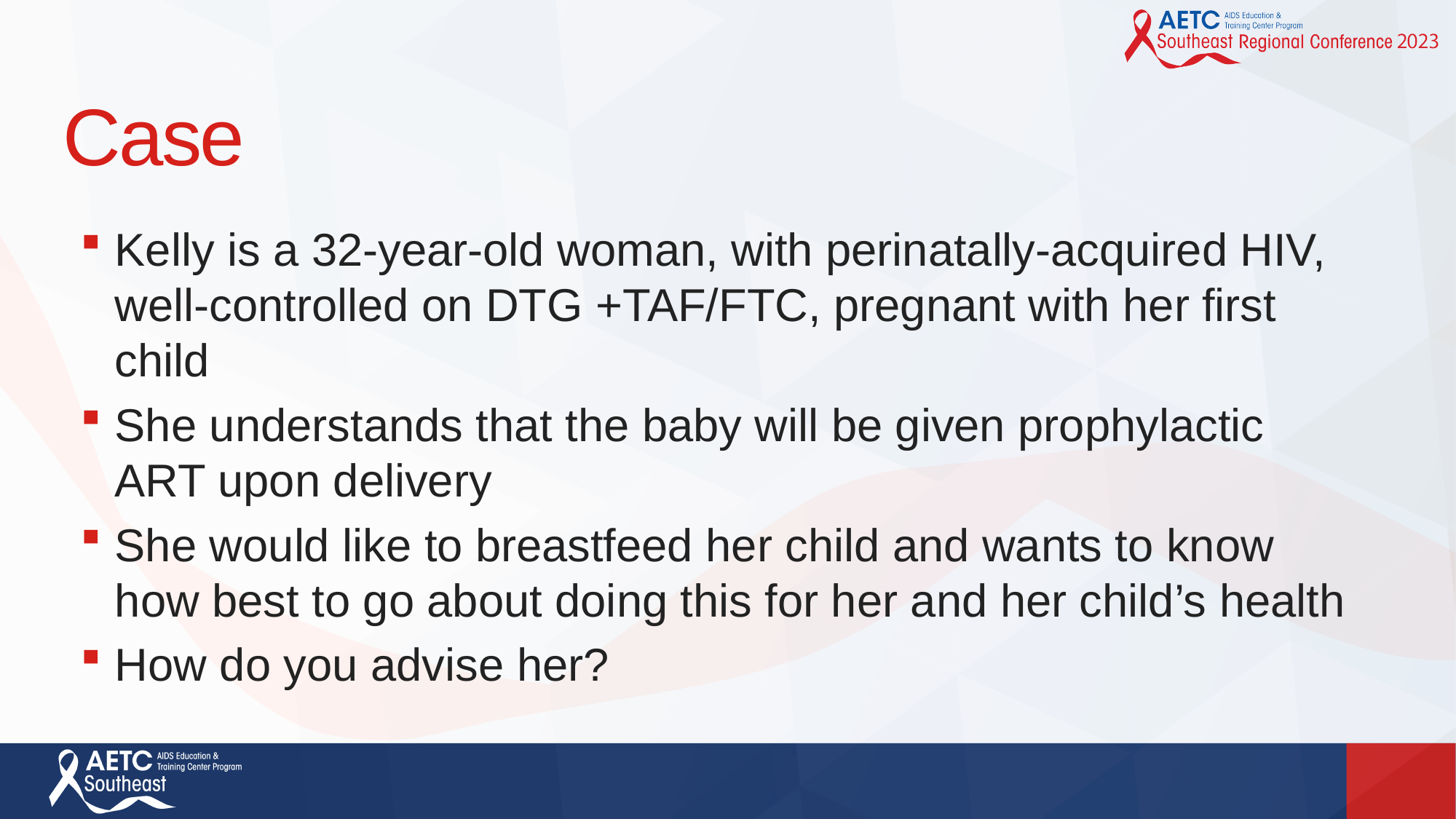

# Case
Kelly is a 32-year-old woman, with perinatally-acquired HIV, well-controlled on DTG +TAF/FTC, pregnant with her first child
She understands that the baby will be given prophylactic ART upon delivery
She would like to breastfeed her child and wants to know how best to go about doing this for her and her child’s health
How do you advise her?